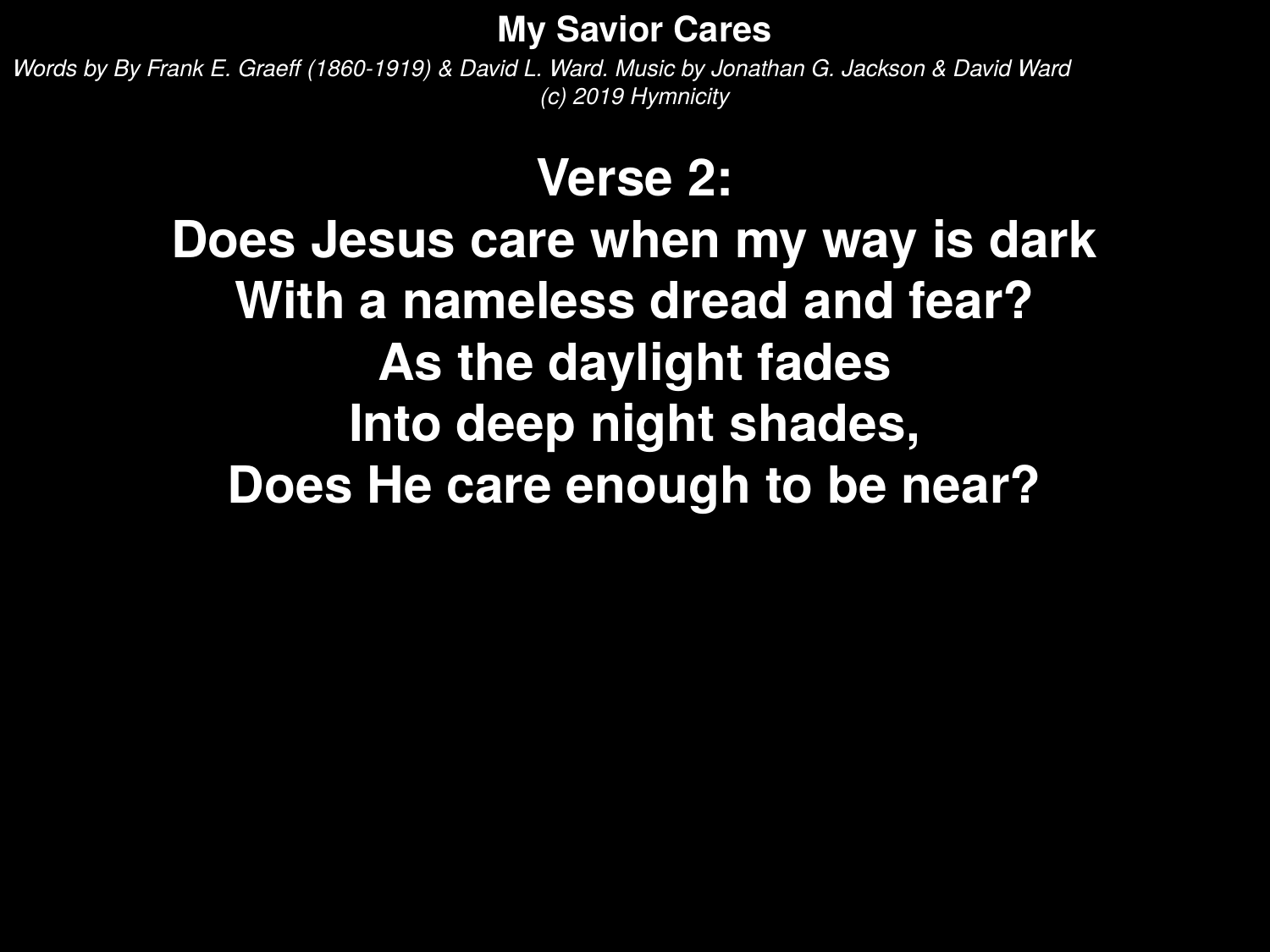

My Savior Cares
Words by By Frank E. Graeff (1860-1919) & David L. Ward. Music by Jonathan G. Jackson & David Ward
(c) 2019 Hymnicity
Verse 2:
Does Jesus care when my way is dark
With a nameless dread and fear?
As the daylight fades
Into deep night shades,
Does He care enough to be near?